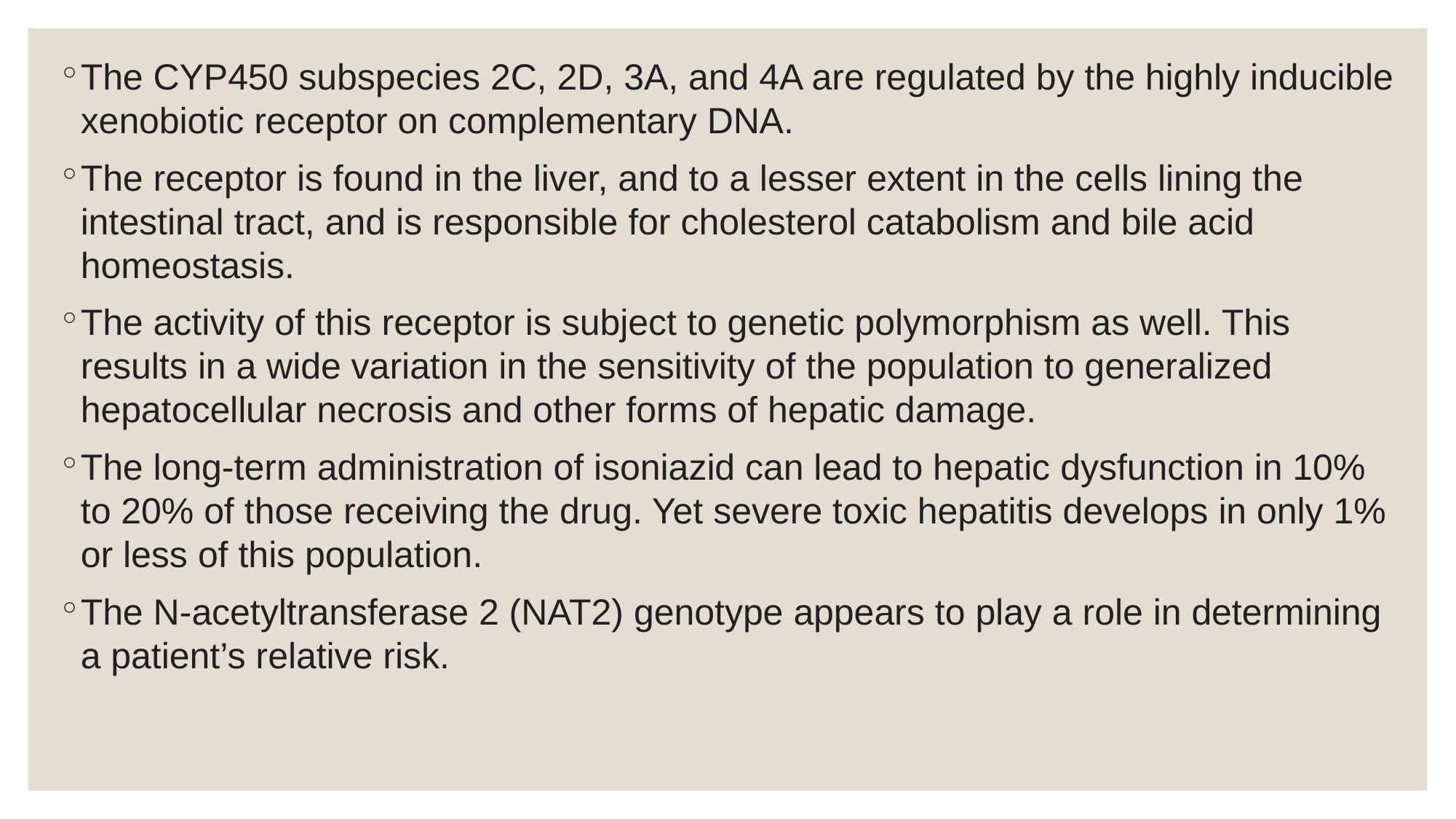

The CYP450 subspecies 2C, 2D, 3A, and 4A are regulated by the highly inducible xenobiotic receptor on complementary DNA.
The receptor is found in the liver, and to a lesser extent in the cells lining the intestinal tract, and is responsible for cholesterol catabolism and bile acid homeostasis.
The activity of this receptor is subject to genetic polymorphism as well. This results in a wide variation in the sensitivity of the population to generalized hepatocellular necrosis and other forms of hepatic damage.
The long-term administration of isoniazid can lead to hepatic dysfunction in 10% to 20% of those receiving the drug. Yet severe toxic hepatitis develops in only 1% or less of this population.
The N-acetyltransferase 2 (NAT2) genotype appears to play a role in determining a patient’s relative risk.